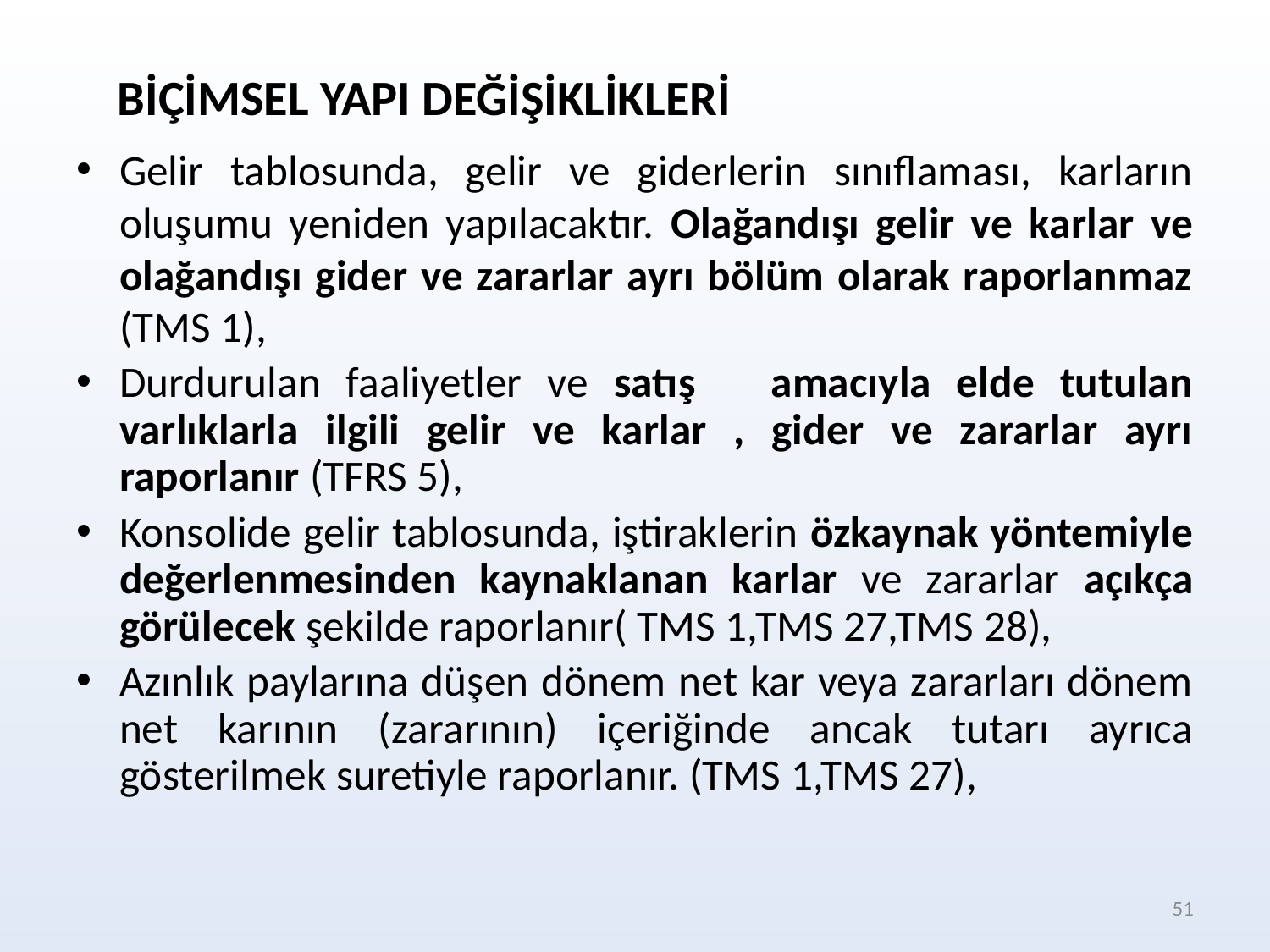

BİÇİMSEL YAPI DEĞİŞİKLİKLERİ
Gelir tablosunda, gelir ve giderlerin sınıflaması, karların oluşumu yeniden yapılacaktır. Olağandışı gelir ve karlar ve olağandışı gider ve zararlar ayrı bölüm olarak raporlanmaz (TMS 1),
Durdurulan faaliyetler ve satış   amacıyla elde tutulan varlıklarla ilgili gelir ve karlar , gider ve zararlar ayrı raporlanır (TFRS 5),
Konsolide gelir tablosunda, iştiraklerin özkaynak yöntemiyle değerlenmesinden kaynaklanan karlar ve zararlar açıkça görülecek şekilde raporlanır( TMS 1,TMS 27,TMS 28),
Azınlık paylarına düşen dönem net kar veya zararları dönem net karının (zararının) içeriğinde ancak tutarı ayrıca gösterilmek suretiyle raporlanır. (TMS 1,TMS 27),

51